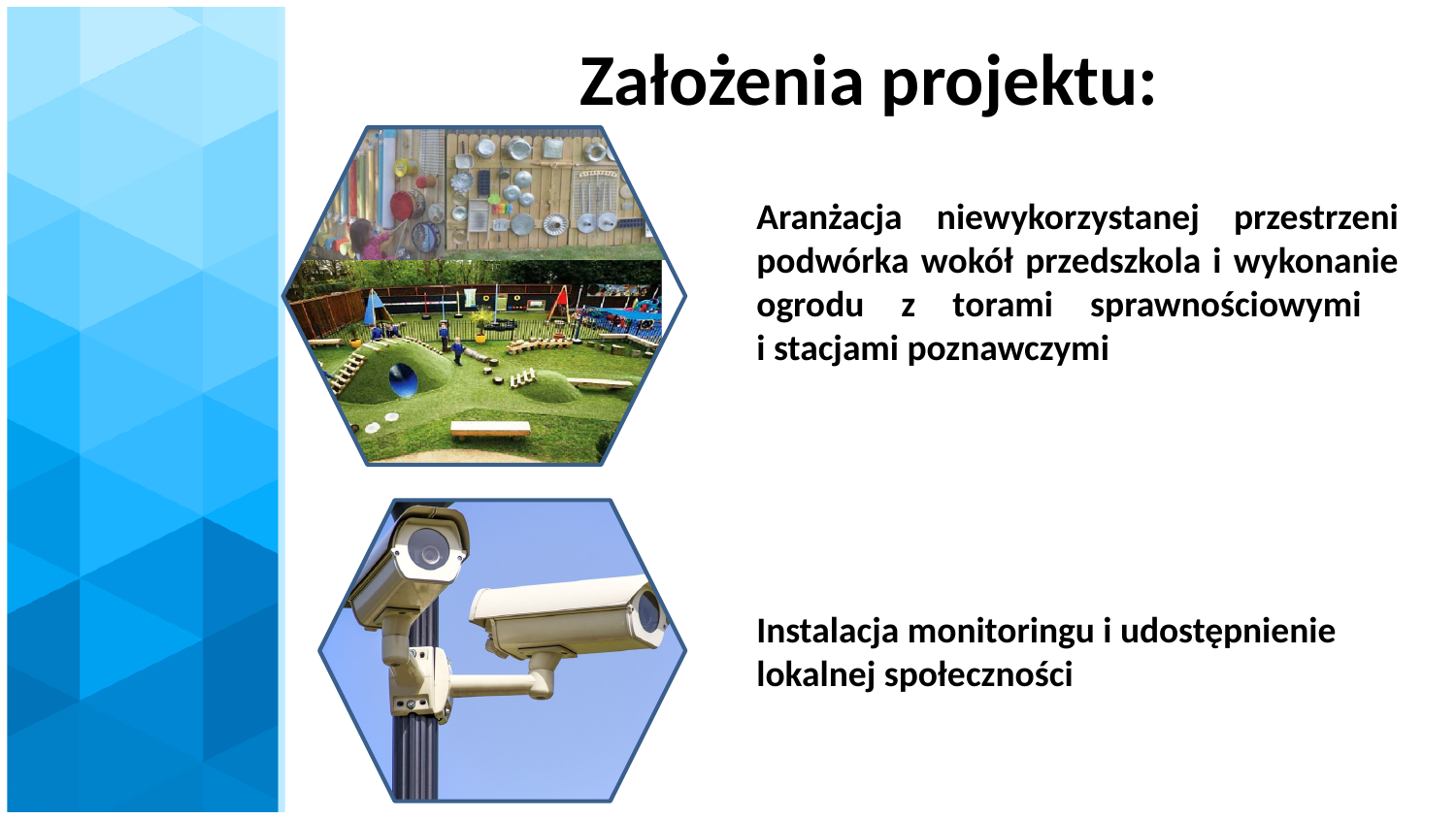

# Założenia projektu:

Aranżacja niewykorzystanej przestrzeni podwórka wokół przedszkola i wykonanie ogrodu z torami sprawnościowymi
i stacjami poznawczymi

Instalacja monitoringu i udostępnienie lokalnej społeczności